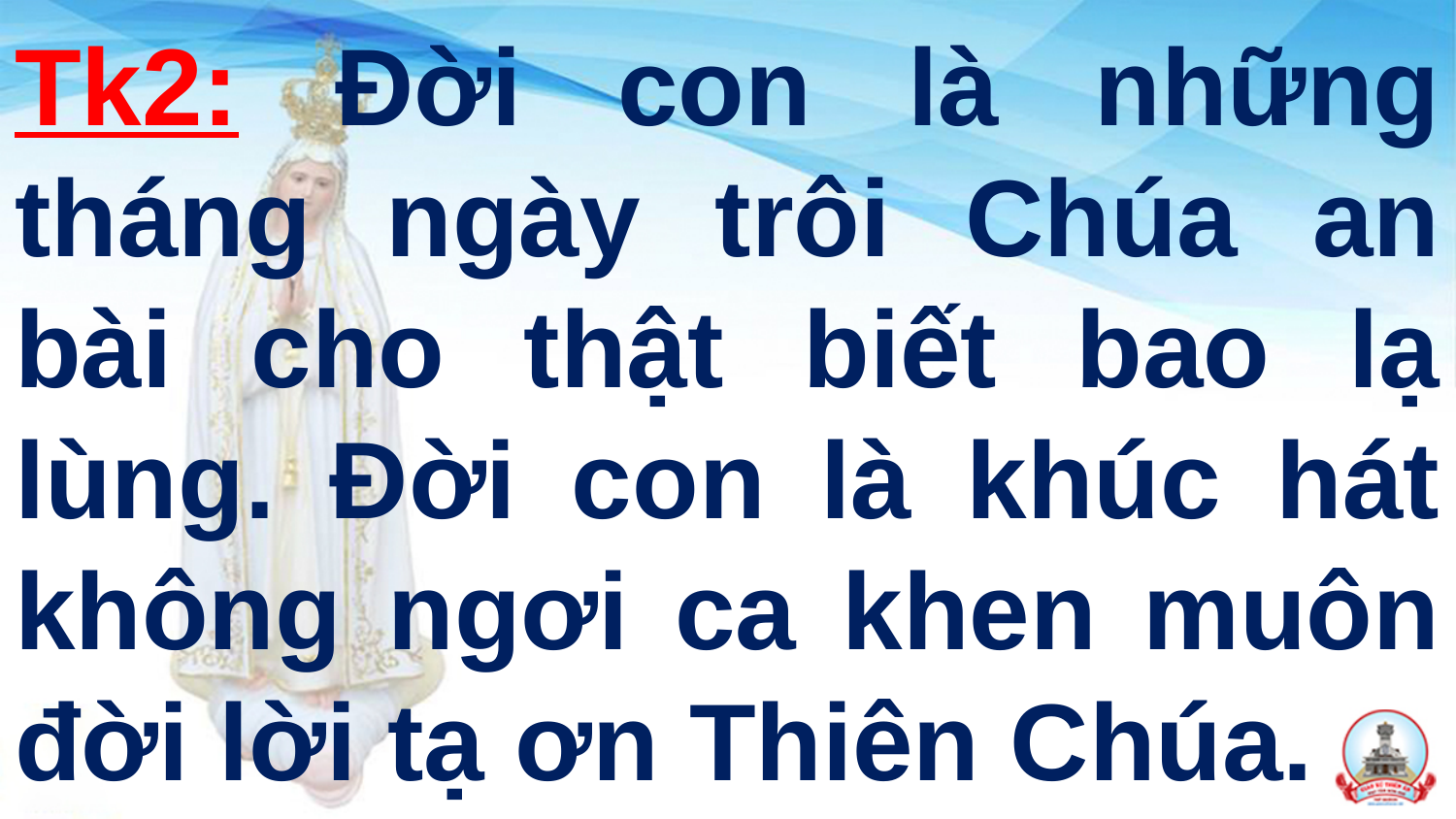

# Tk2: Đời con là những tháng ngày trôi Chúa an bài cho thật biết bao lạ lùng. Đời con là khúc hát không ngơi ca khen muôn đời lời tạ ơn Thiên Chúa.